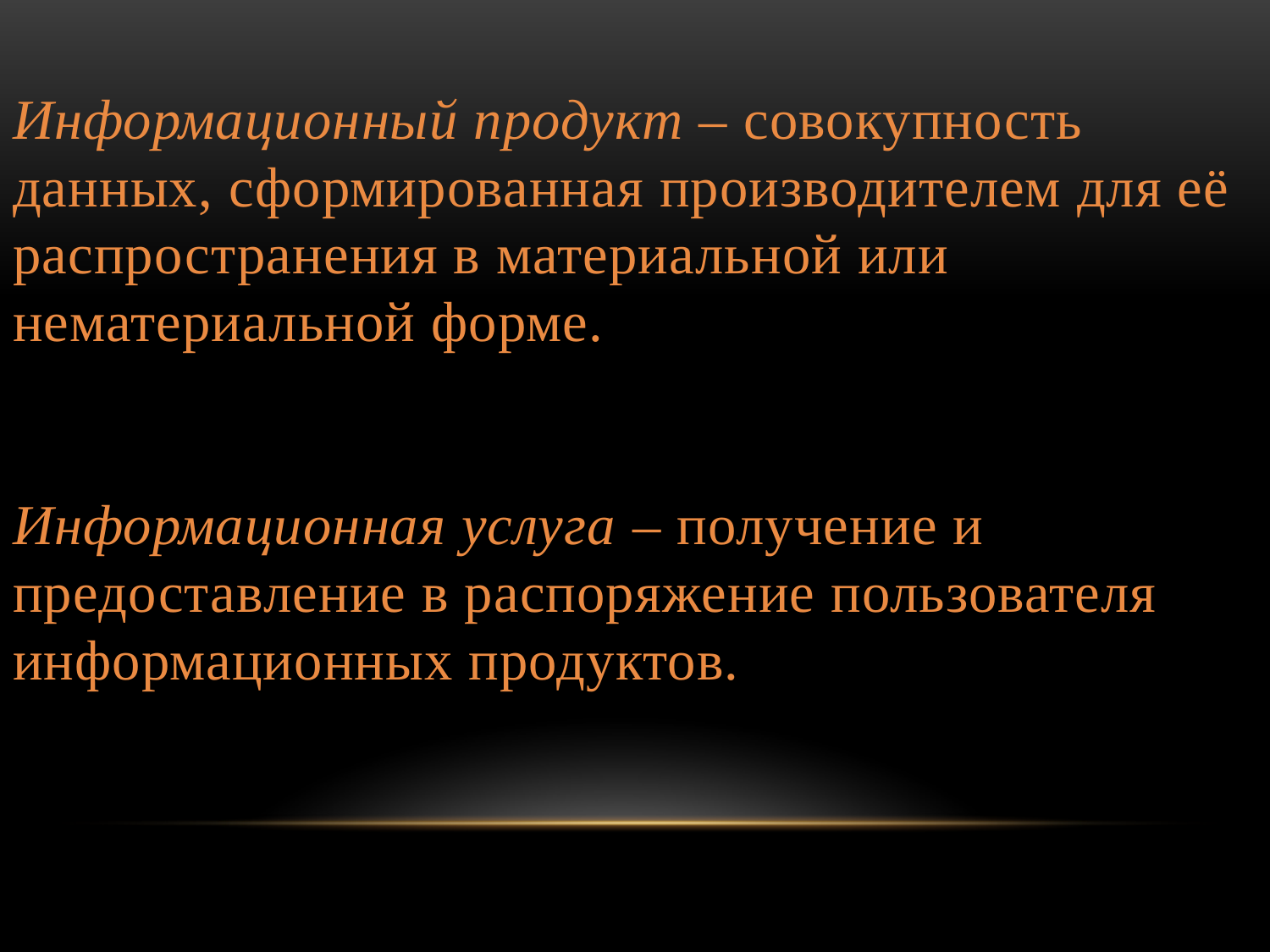

Информационный продукт – совокупность данных, сформированная производителем для её распространения в материальной или нематериальной форме.

Информационная услуга – получение и предоставление в распоряжение пользователя информационных продуктов.